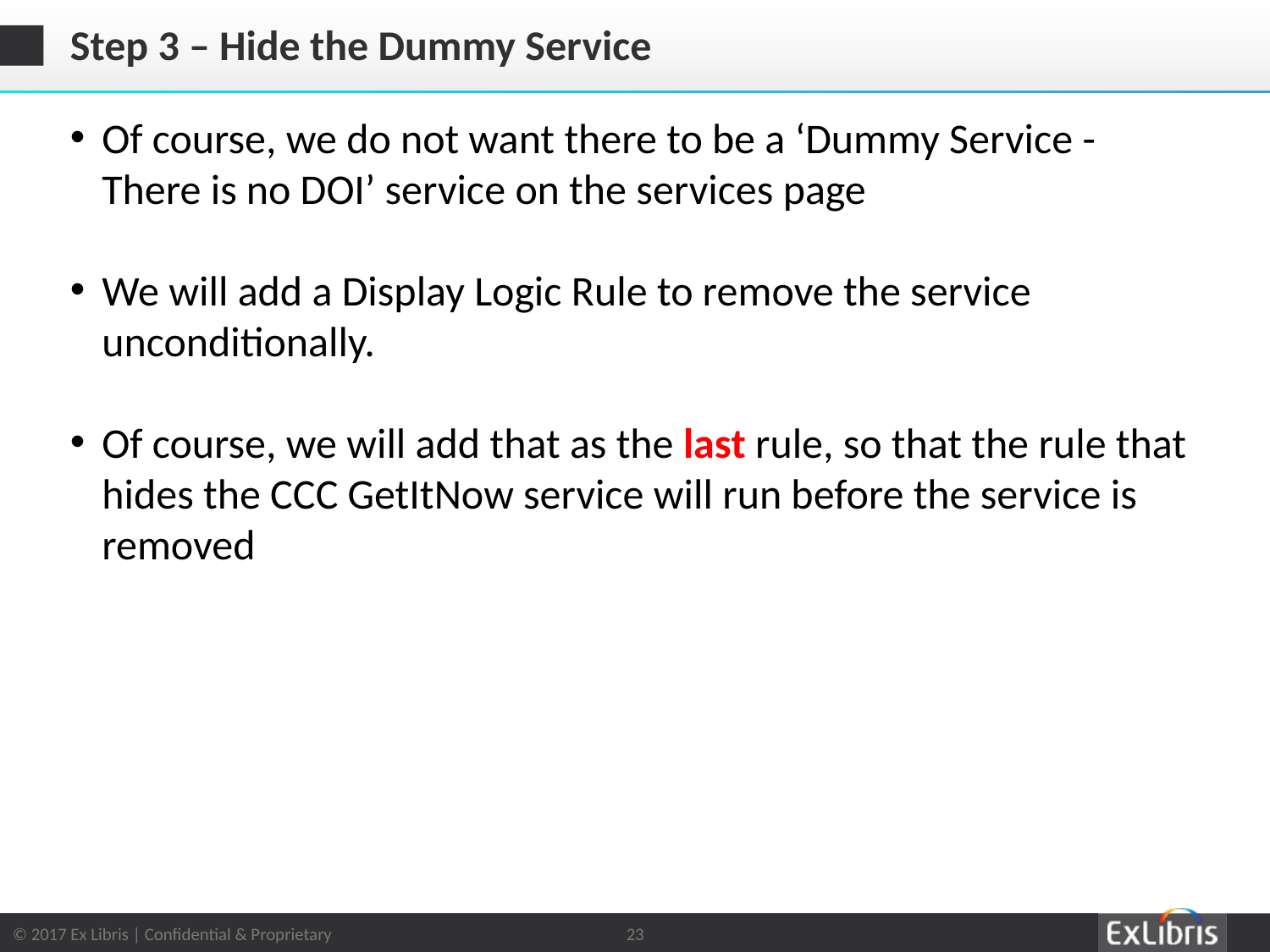

# Step 3 – Hide the Dummy Service
Of course, we do not want there to be a ‘Dummy Service - There is no DOI’ service on the services page

We will add a Display Logic Rule to remove the service unconditionally.

Of course, we will add that as the last rule, so that the rule that hides the CCC GetItNow service will run before the service is removed
23